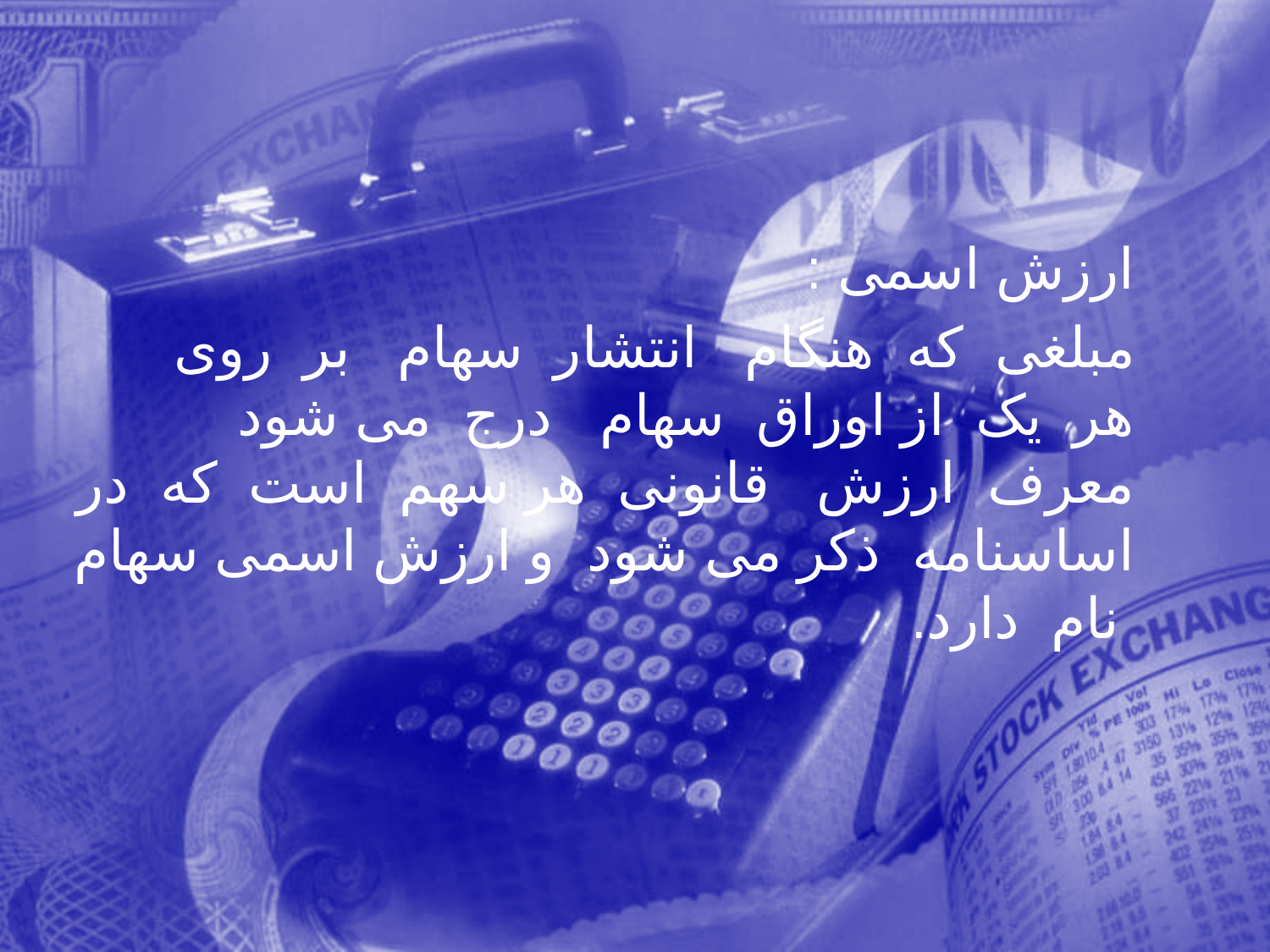

ارزش اسمی :
   مبلغی  كه  هنگام   انتشار  سهام   بر  روی   هر  يک  از اوراق  سهام   درج  می شود  معرف  ارزش   قانونی  هر سهم  است  كه  در اساسنامه  ذكر می شود  و ارزش اسمی سهام  نام  دارد.
232